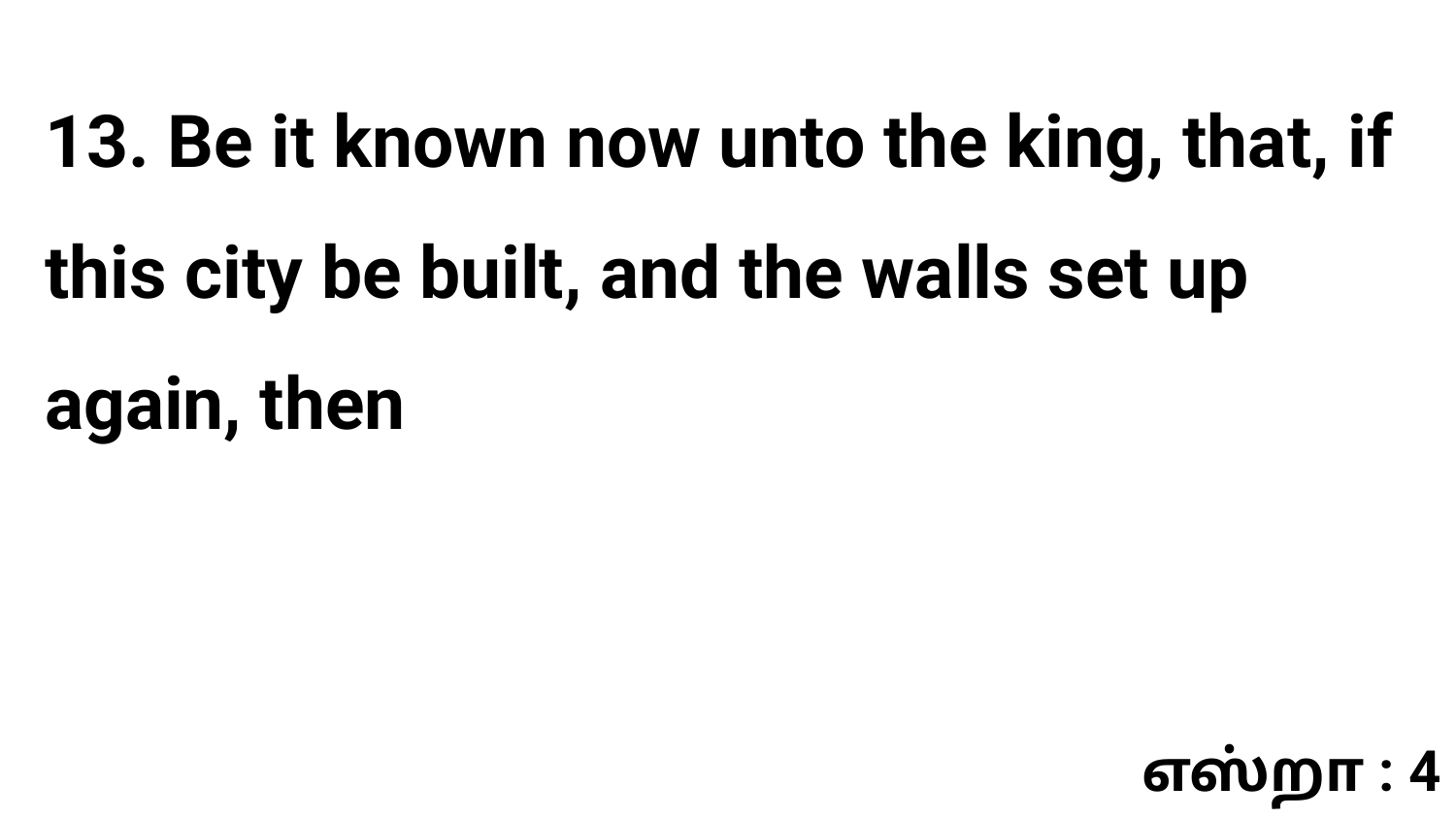

13. Be it known now unto the king, that, if this city be built, and the walls set up again, then
எஸ்றா : 4